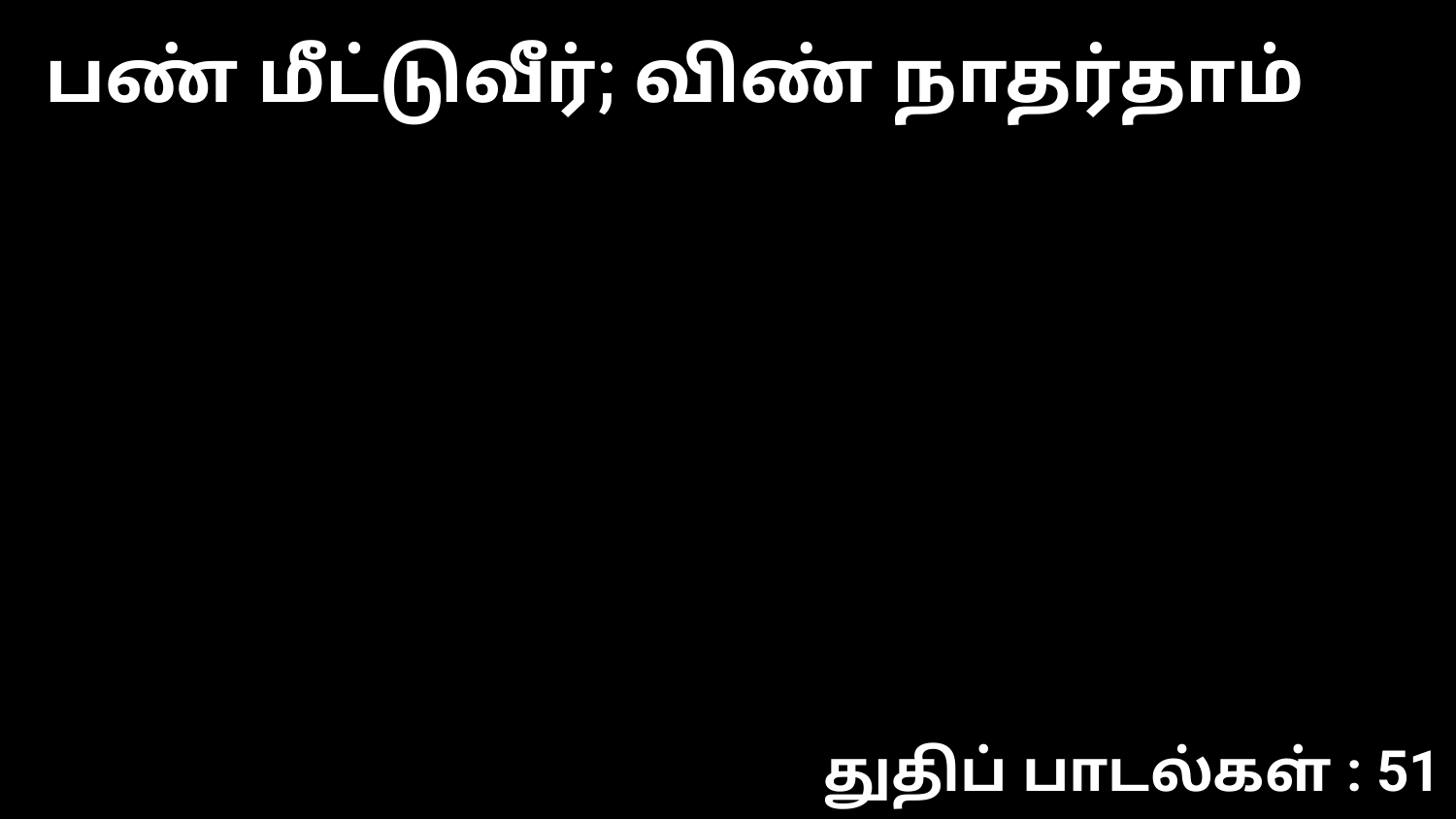

பண் மீட்டுவீர்; விண் நாதர்தாம்
துதிப் பாடல்கள் : 51